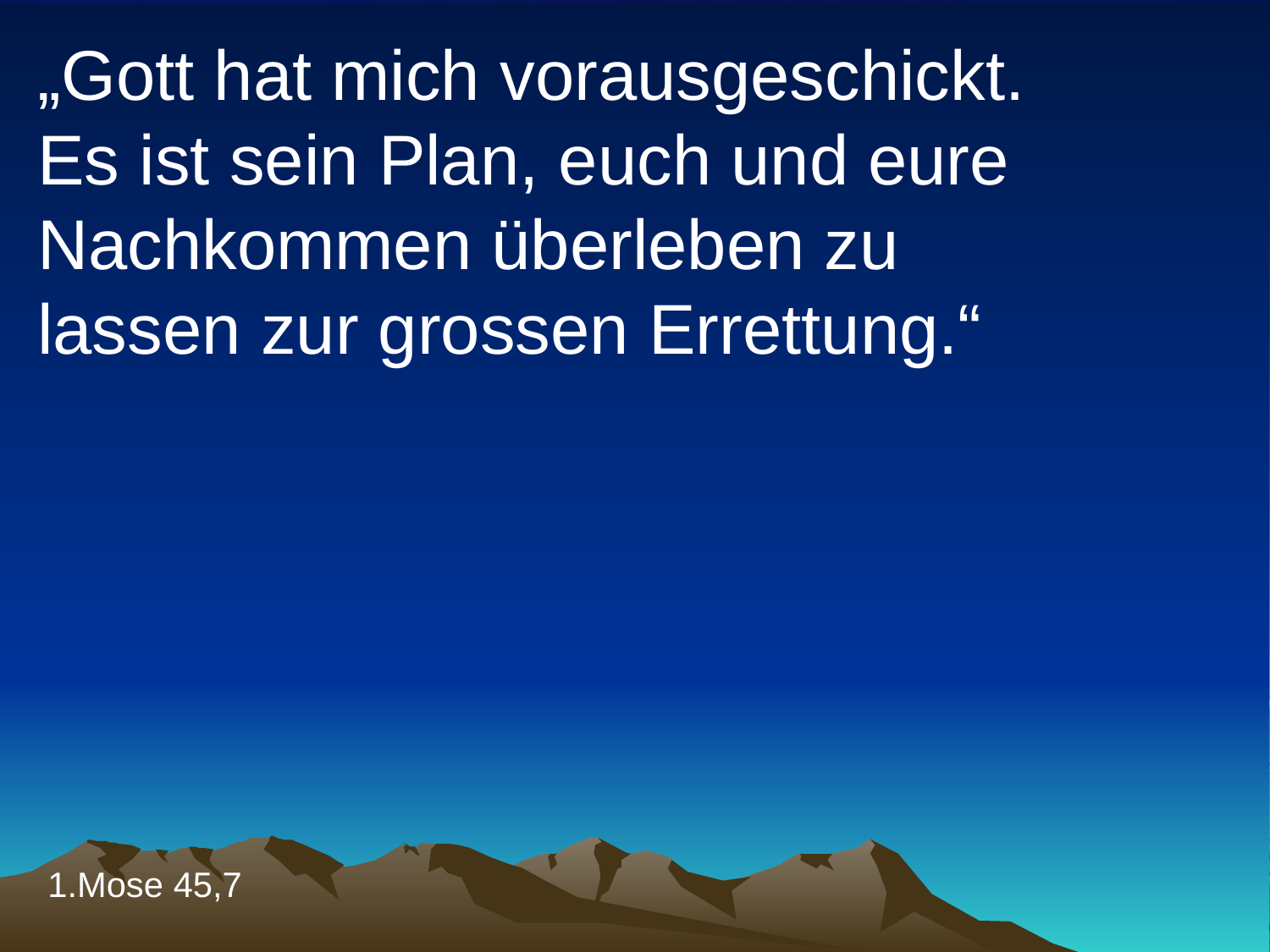

# „Gott hat mich vorausgeschickt. Es ist sein Plan, euch und eure Nachkommen überleben zu lassen zur grossen Errettung.“
1.Mose 45,7